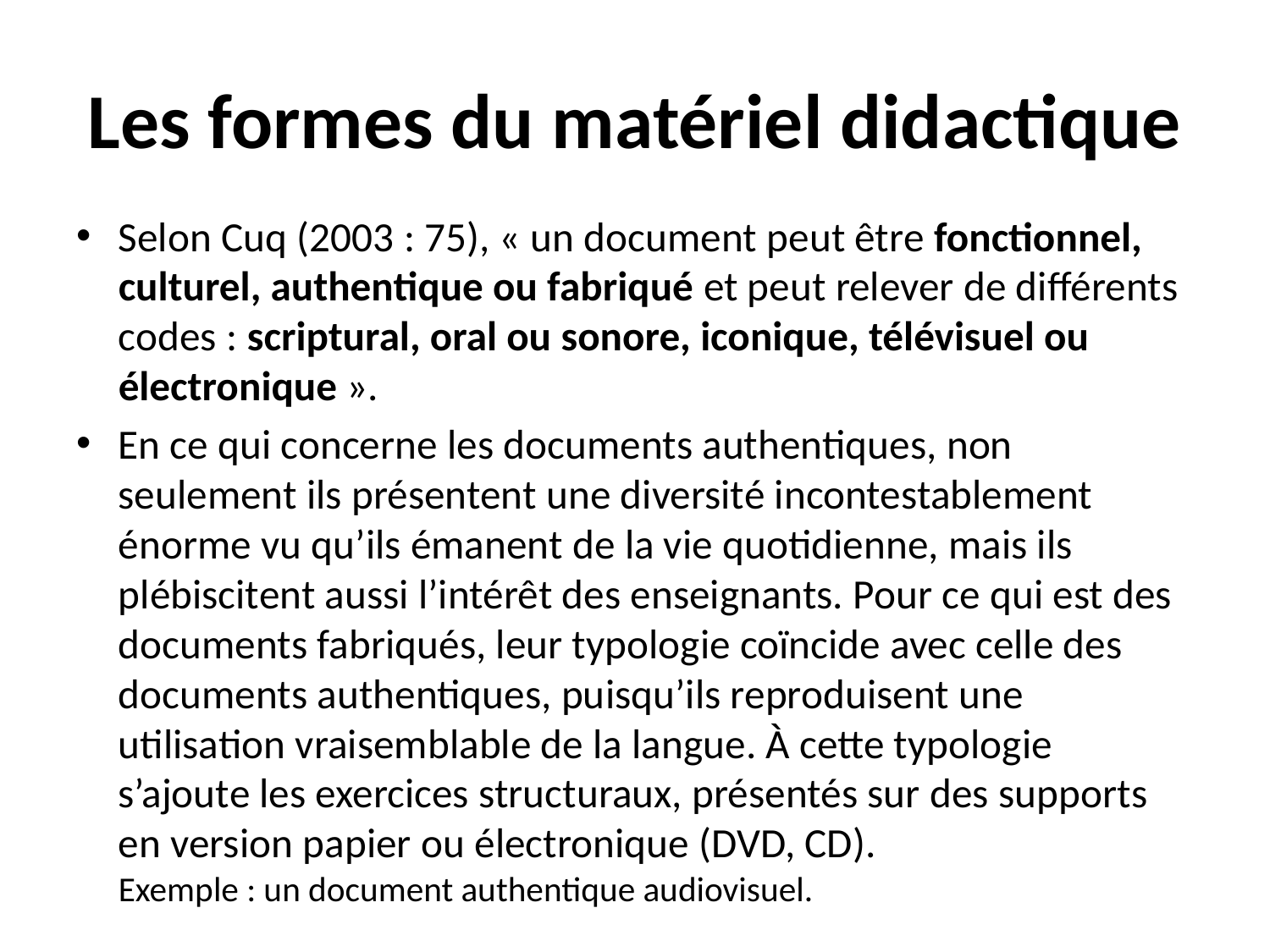

# Les formes du matériel didactique

Selon Cuq (2003 : 75), « un document peut être fonctionnel, culturel, authentique ou fabriqué et peut relever de différents codes : scriptural, oral ou sonore, iconique, télévisuel ou électronique ».
En ce qui concerne les documents authentiques, non seulement ils présentent une diversité incontestablement énorme vu qu’ils émanent de la vie quotidienne, mais ils plébiscitent aussi l’intérêt des enseignants. Pour ce qui est des documents fabriqués, leur typologie coïncide avec celle des documents authentiques, puisqu’ils reproduisent une utilisation vraisemblable de la langue. À cette typologie s’ajoute les exercices structuraux, présentés sur des supports en version papier ou électronique (DVD, CD). 
Exemple : un document authentique audiovisuel.